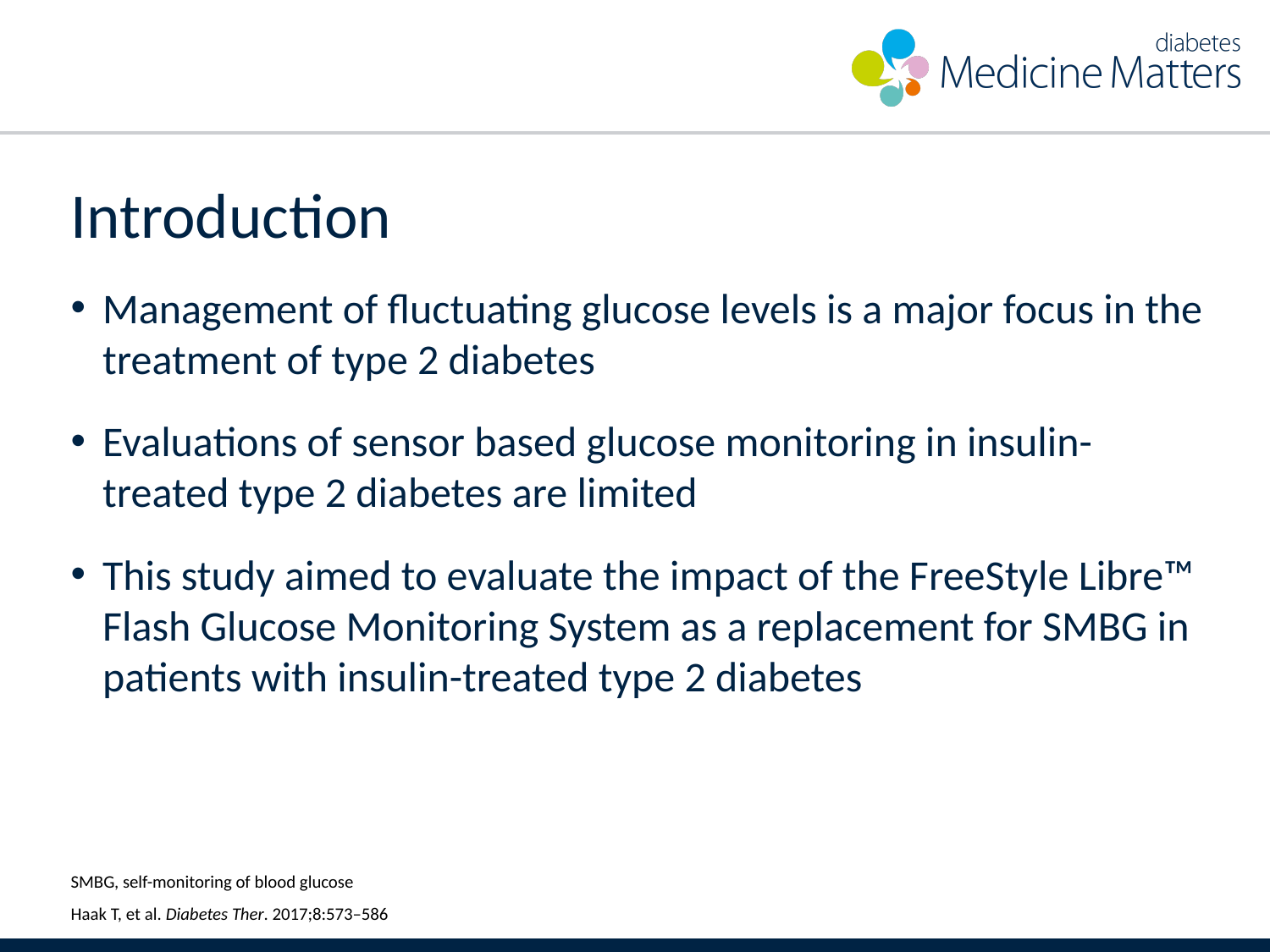

# Introduction
Management of fluctuating glucose levels is a major focus in the treatment of type 2 diabetes
Evaluations of sensor based glucose monitoring in insulin-treated type 2 diabetes are limited
This study aimed to evaluate the impact of the FreeStyle Libre™ Flash Glucose Monitoring System as a replacement for SMBG in patients with insulin-treated type 2 diabetes

SMBG, self-monitoring of blood glucose
Haak T, et al. Diabetes Ther. 2017;8:573–586